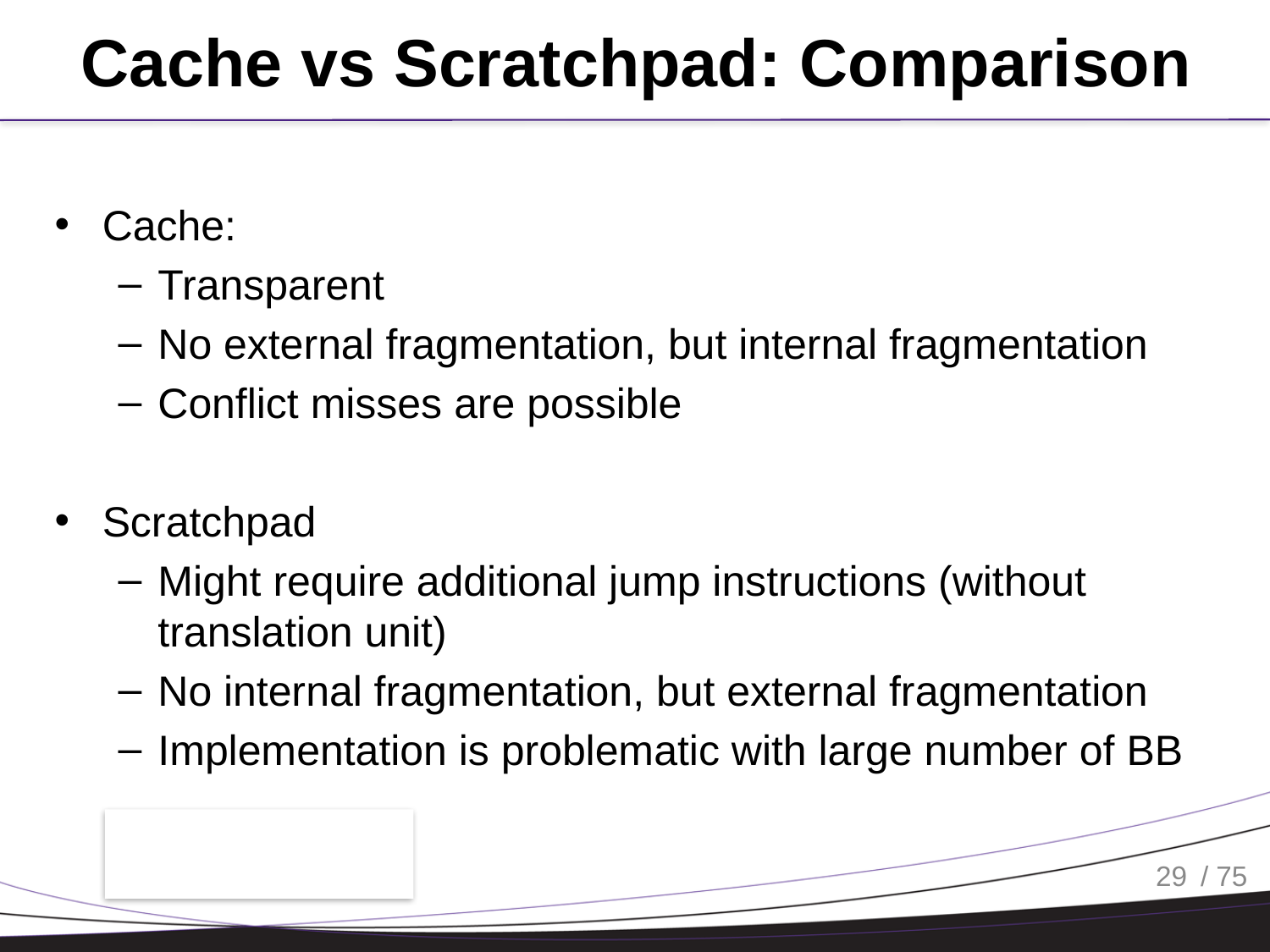

# Cache vs Scratchpad: Comparison

Cache:
Transparent
No external fragmentation, but internal fragmentation
Conflict misses are possible

Scratchpad
Might require additional jump instructions (without translation unit)
No internal fragmentation, but external fragmentation
Implementation is problematic with large number of BB

29